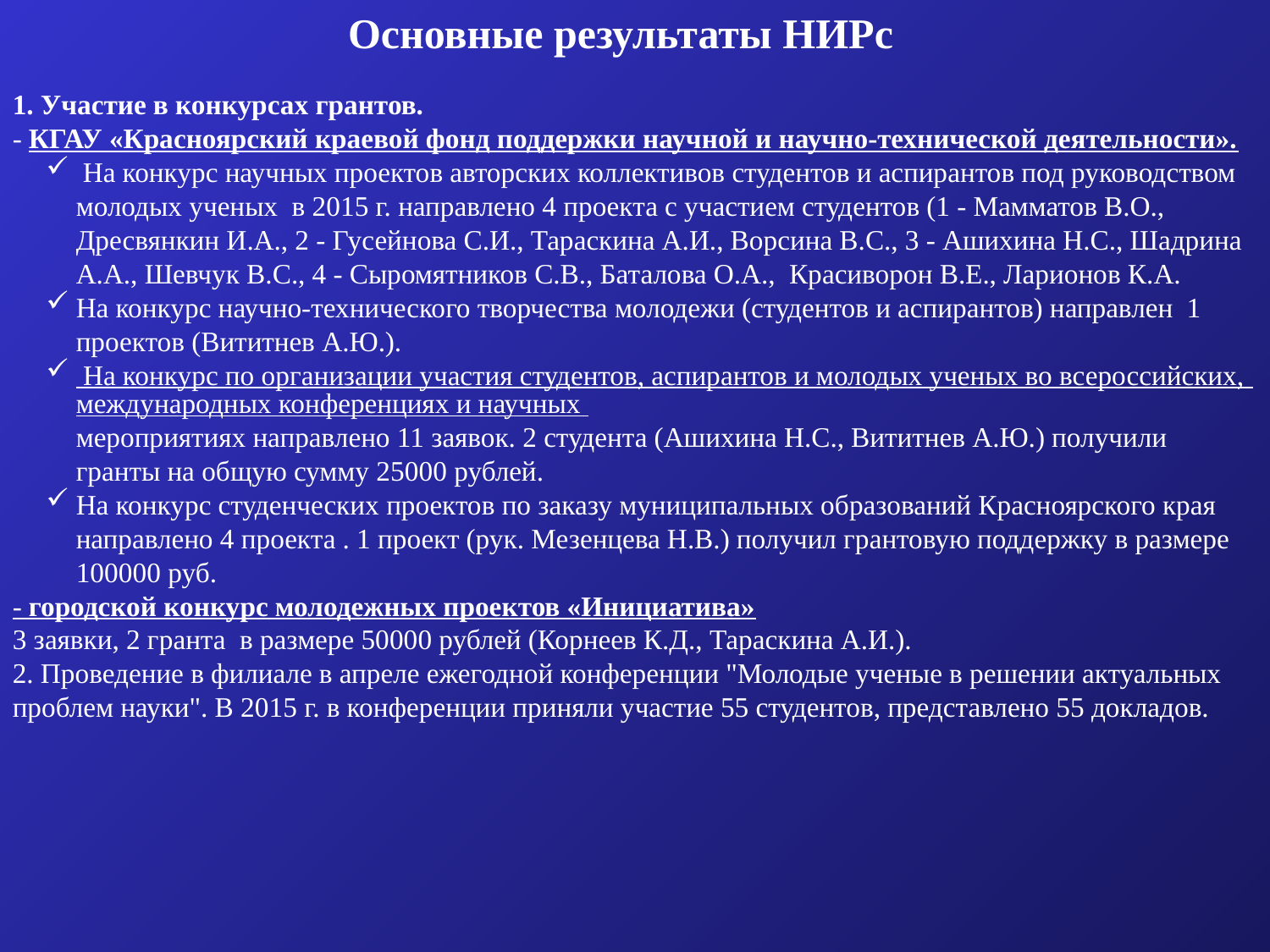

Основные результаты НИРс
1. Участие в конкурсах грантов.
- КГАУ «Красноярский краевой фонд поддержки научной и научно-технической деятельности».
 На конкурс научных проектов авторских коллективов студентов и аспирантов под руководством молодых ученых  в 2015 г. направлено 4 проекта с участием студентов (1 - Мамматов В.О., Дресвянкин И.А., 2 - Гусейнова С.И., Тараскина А.И., Ворсина В.С., 3 - Ашихина Н.С., Шадрина А.А., Шевчук В.С., 4 - Сыромятников С.В., Баталова О.А.,  Красиворон В.Е., Ларионов К.А.
На конкурс научно-технического творчества молодежи (студентов и аспирантов) направлен  1 проектов (Вититнев А.Ю.).
 На конкурс по организации участия студентов, аспирантов и молодых ученых во всероссийских, международных конференциях и научных мероприятиях направлено 11 заявок. 2 студента (Ашихина Н.С., Вититнев А.Ю.) получили гранты на общую сумму 25000 рублей.
На конкурс студенческих проектов по заказу муниципальных образований Красноярского края направлено 4 проекта . 1 проект (рук. Мезенцева Н.В.) получил грантовую поддержку в размере 100000 руб.
- городской конкурс молодежных проектов «Инициатива»
3 заявки, 2 гранта  в размере 50000 рублей (Корнеев К.Д., Тараскина А.И.).
2. Проведение в филиале в апреле ежегодной конференции "Молодые ученые в решении актуальных проблем науки". В 2015 г. в конференции приняли участие 55 студентов, представлено 55 докладов.